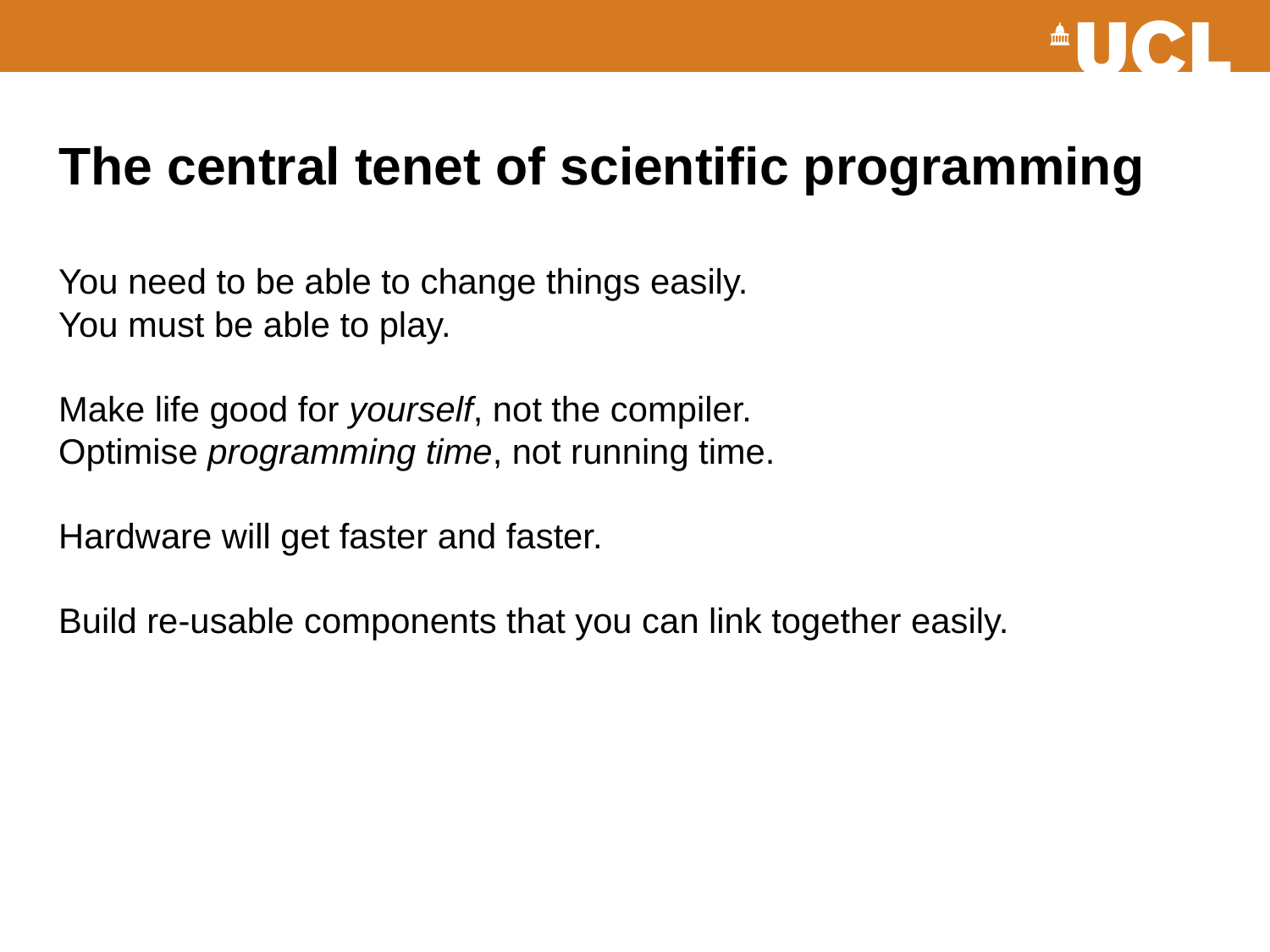

# The central tenet of scientific programming You need to be able to change things easily. You must be able to play. Make life good for yourself, not the compiler. Optimise programming time, not running time. Hardware will get faster and faster. Build re-usable components that you can link together easily.